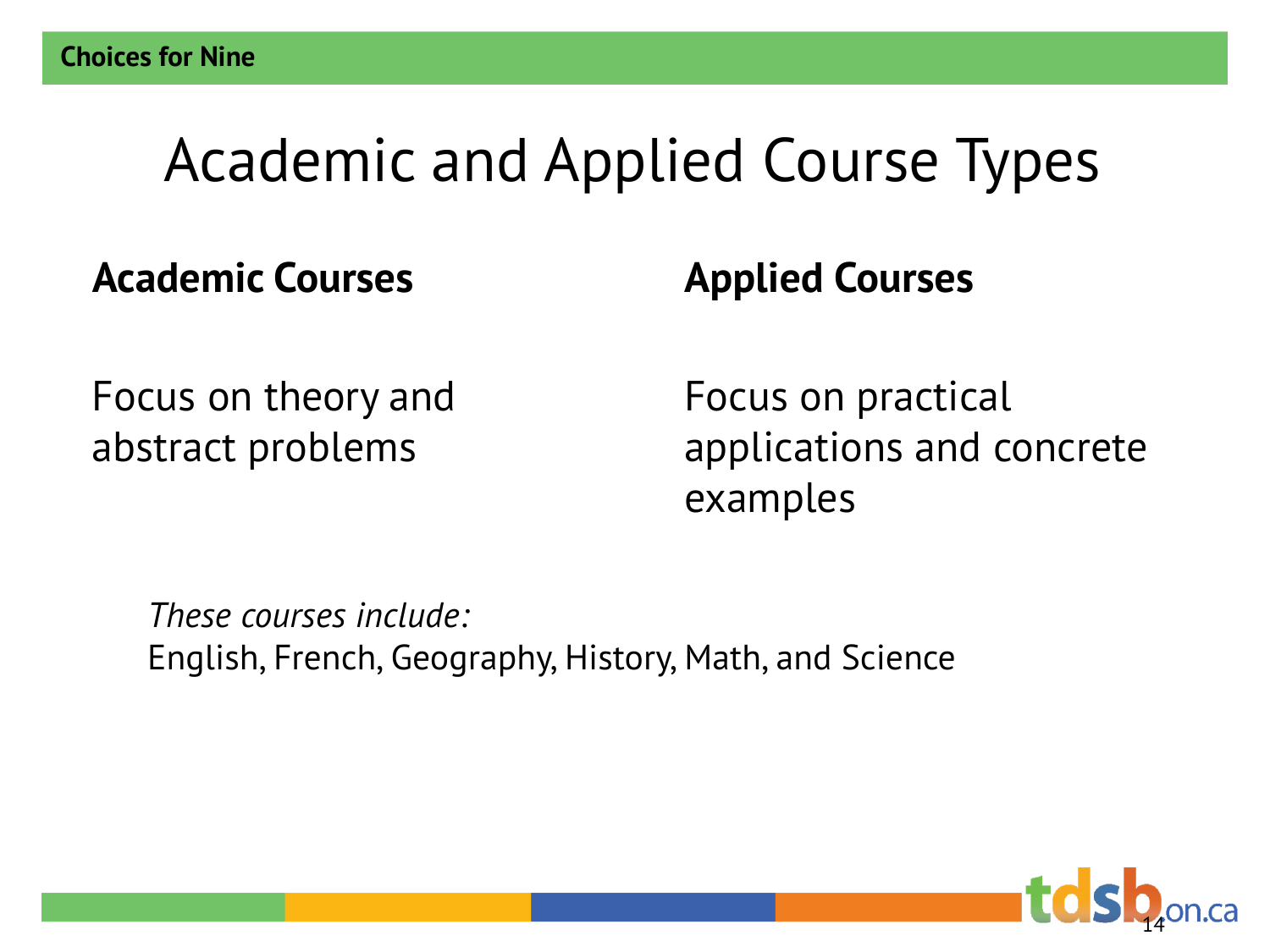

Choices for Nine
# Academic and Applied Course Types
Academic Courses

Focus on theory and abstract problems

Applied Courses

Focus on practical applications and concrete examples
These courses include:
English, French, Geography, History, Math, and Science
14